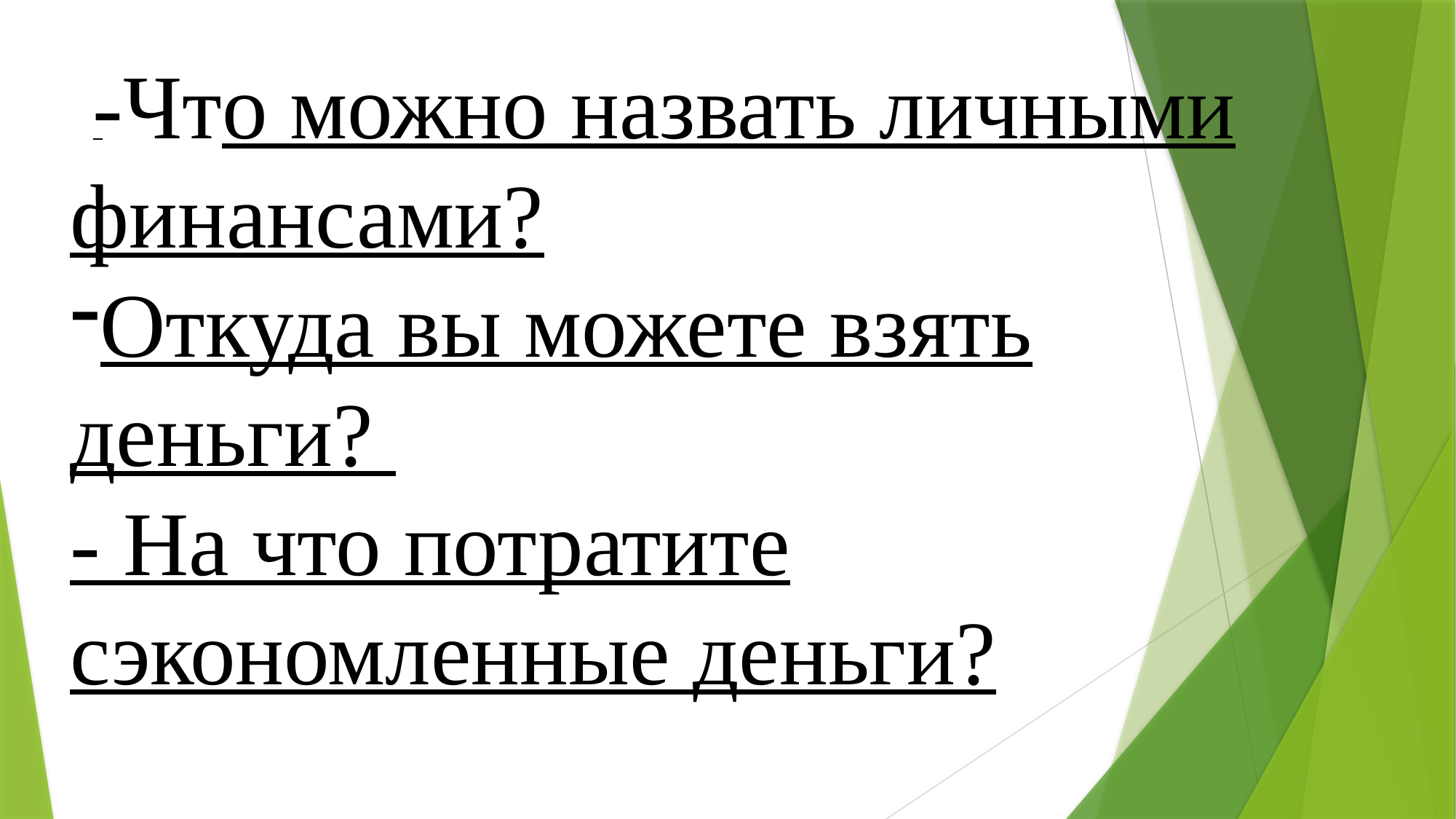

-Что можно назвать личными финансами?
Откуда вы можете взять деньги?
- На что потратите сэкономленные деньги?